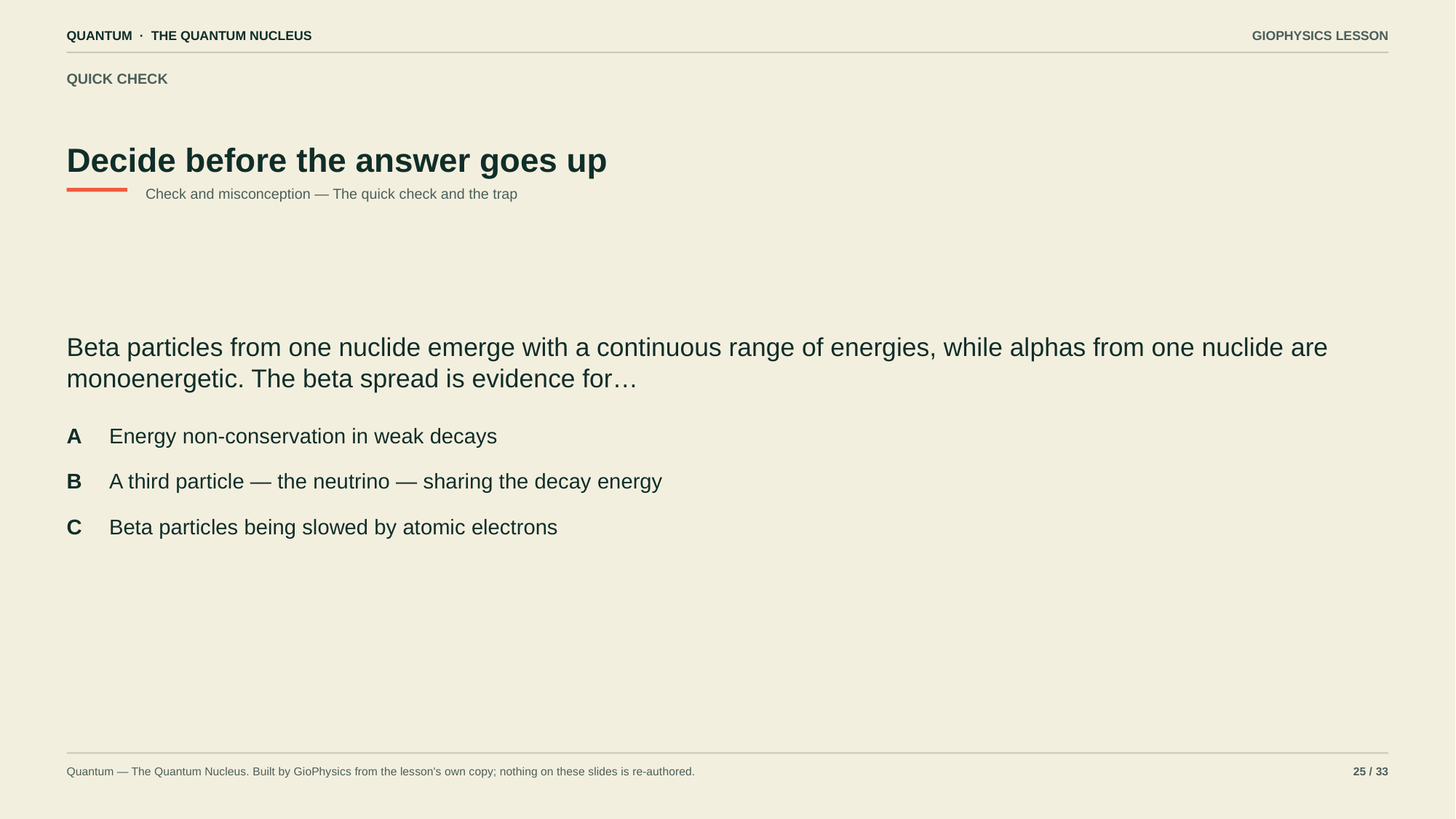

QUANTUM  ·  THE QUANTUM NUCLEUS
GIOPHYSICS LESSON

QUICK CHECK
Decide before the answer goes up
Check and misconception — The quick check and the trap

Beta particles from one nuclide emerge with a continuous range of energies, while alphas from one nuclide are monoenergetic. The beta spread is evidence for…
A
Energy non-conservation in weak decays
B
A third particle — the neutrino — sharing the decay energy
C
Beta particles being slowed by atomic electrons

Quantum — The Quantum Nucleus. Built by GioPhysics from the lesson's own copy; nothing on these slides is re-authored.
25 / 33